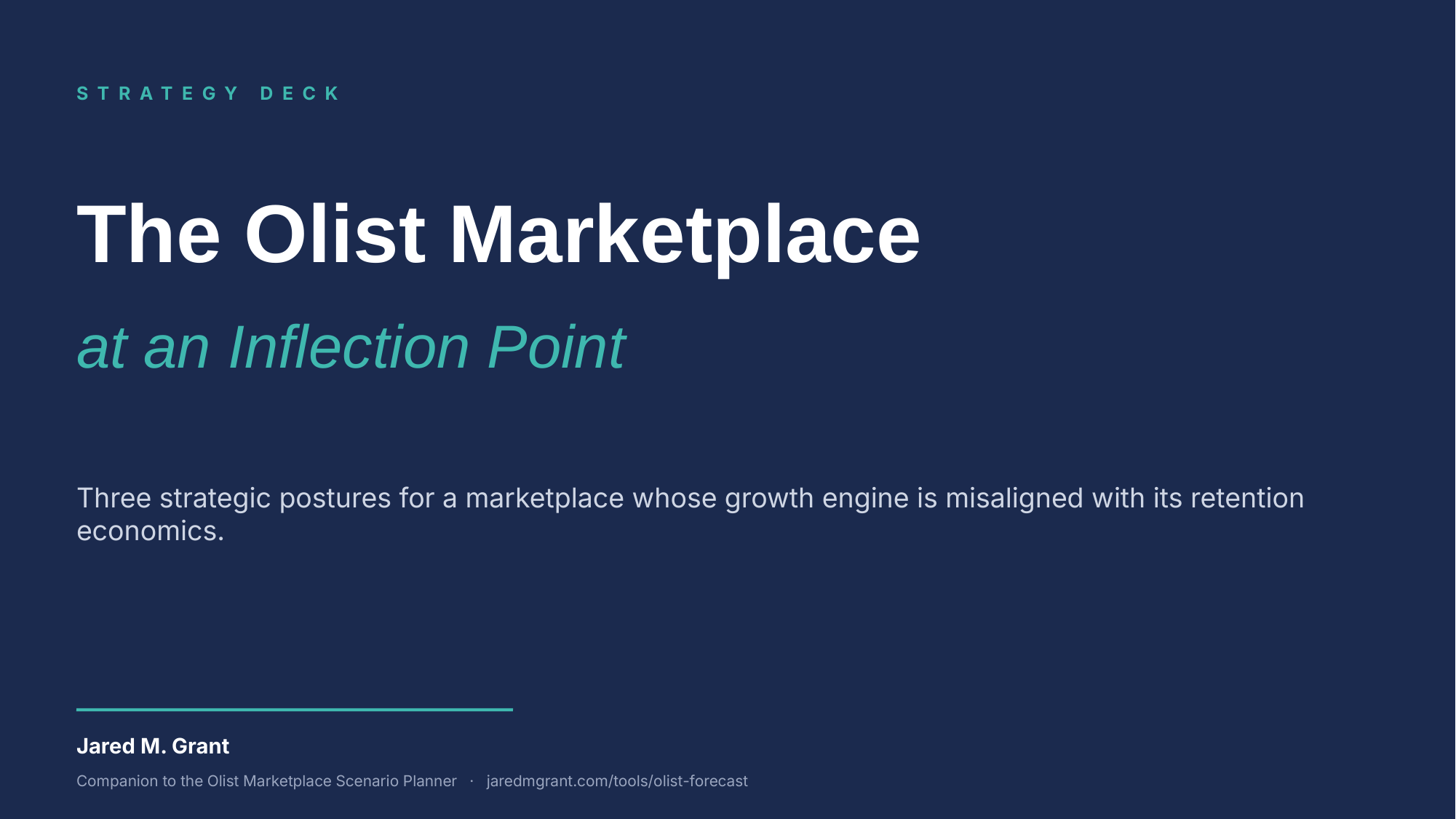

STRATEGY DECK
The Olist Marketplace
at an Inflection Point
Three strategic postures for a marketplace whose growth engine is misaligned with its retention economics.

Jared M. Grant
Companion to the Olist Marketplace Scenario Planner   ·   jaredmgrant.com/tools/olist-forecast